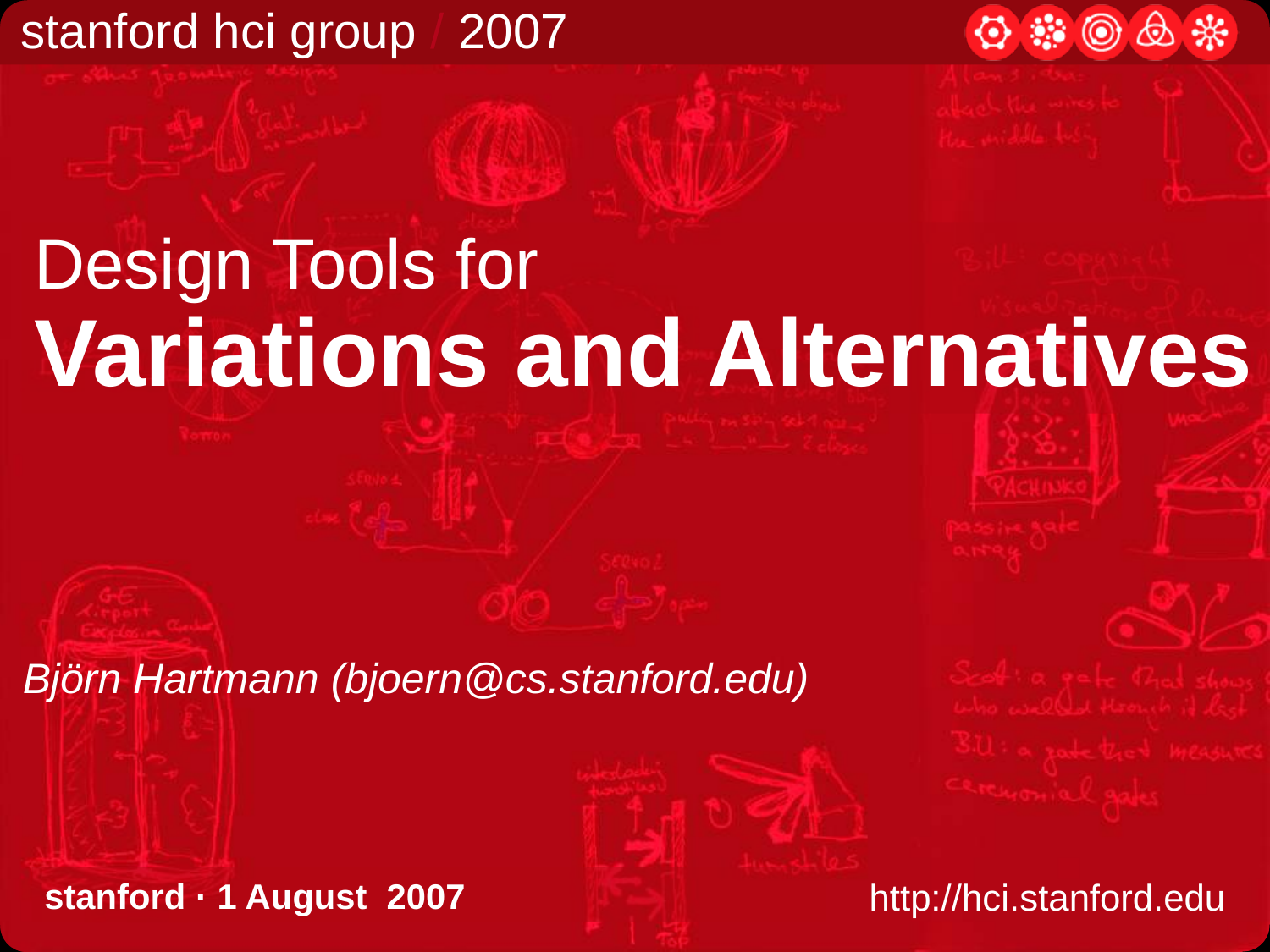

Design Tools for
Variations and Alternatives

Björn Hartmann (bjoern@cs.stanford.edu)
stanford · 1 August  2007